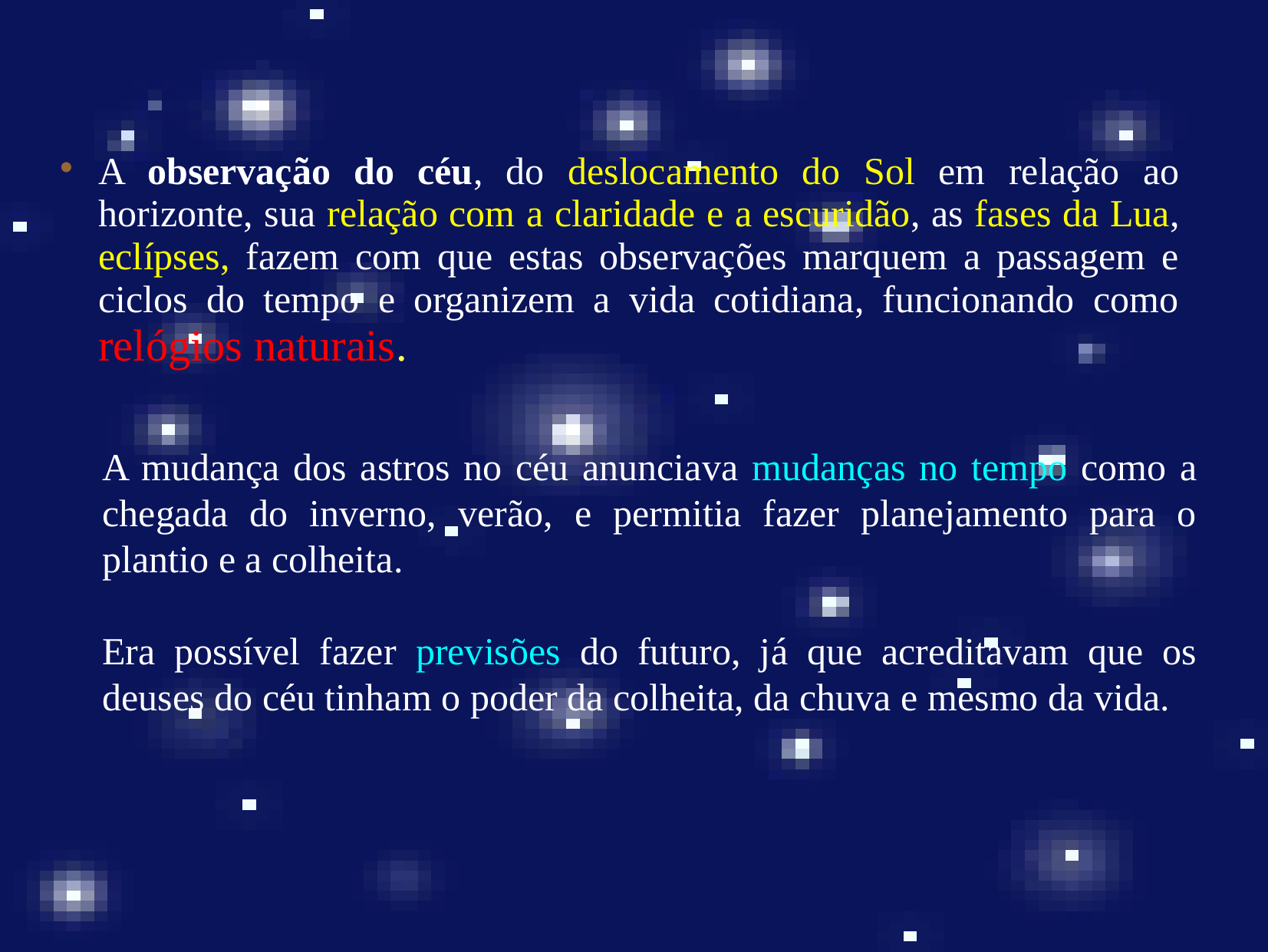

A observação do céu, do deslocamento do Sol em relação ao horizonte, sua relação com a claridade e a escuridão, as fases da Lua, eclípses, fazem com que estas observações marquem a passagem e ciclos do tempo e organizem a vida cotidiana, funcionando como relógios naturais.

A mudança dos astros no céu anunciava mudanças no tempo como a chegada do inverno, verão, e permitia fazer planejamento para o plantio e a colheita.

Era possível fazer previsões do futuro, já que acreditavam que os deuses do céu tinham o poder da colheita, da chuva e mesmo da vida.